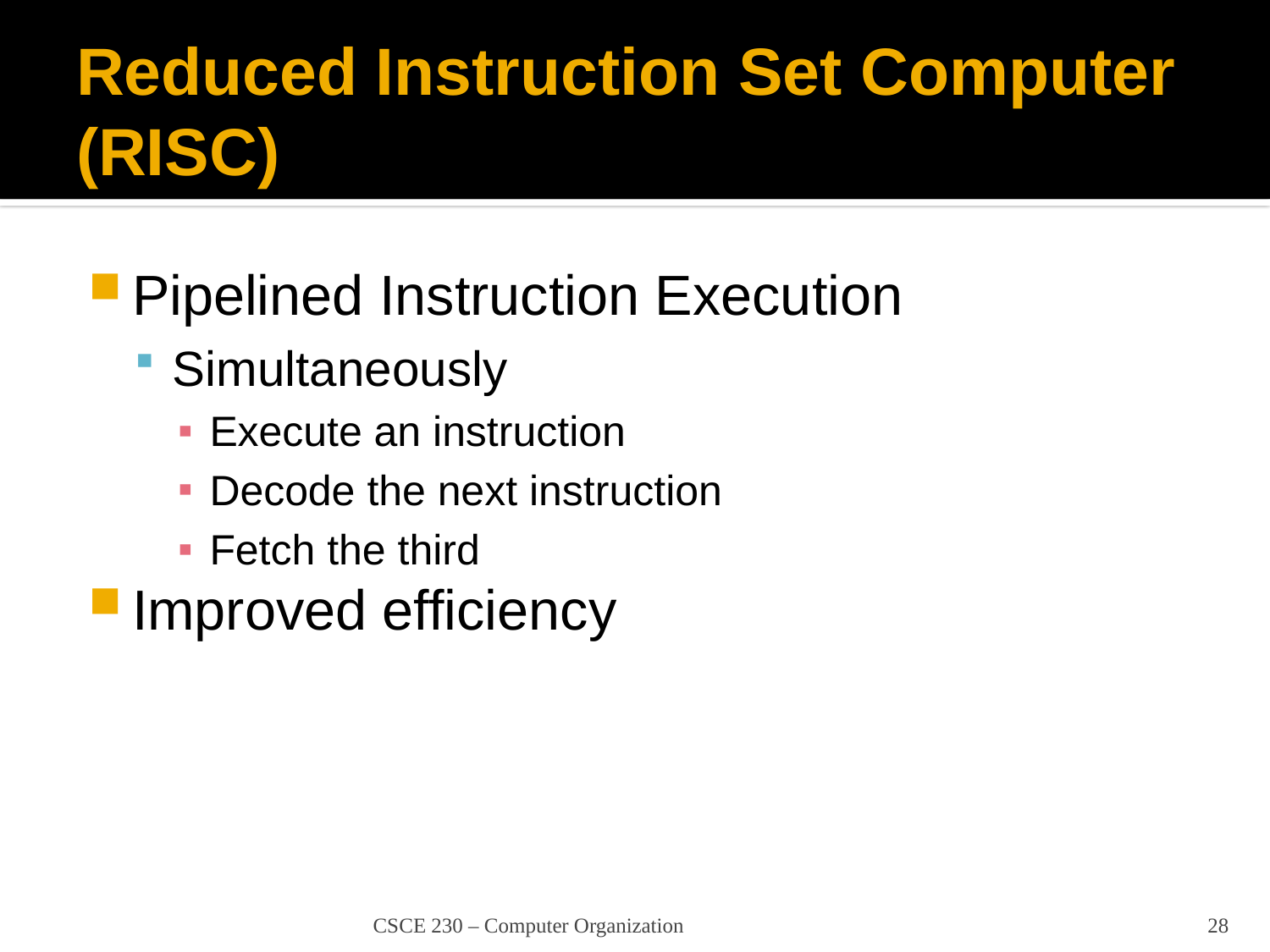

# Reduced Instruction Set Computer (RISC)
Pipelined Instruction Execution
Simultaneously
Execute an instruction
Decode the next instruction
Fetch the third
Improved efficiency

CSCE 230 – Computer Organization
28